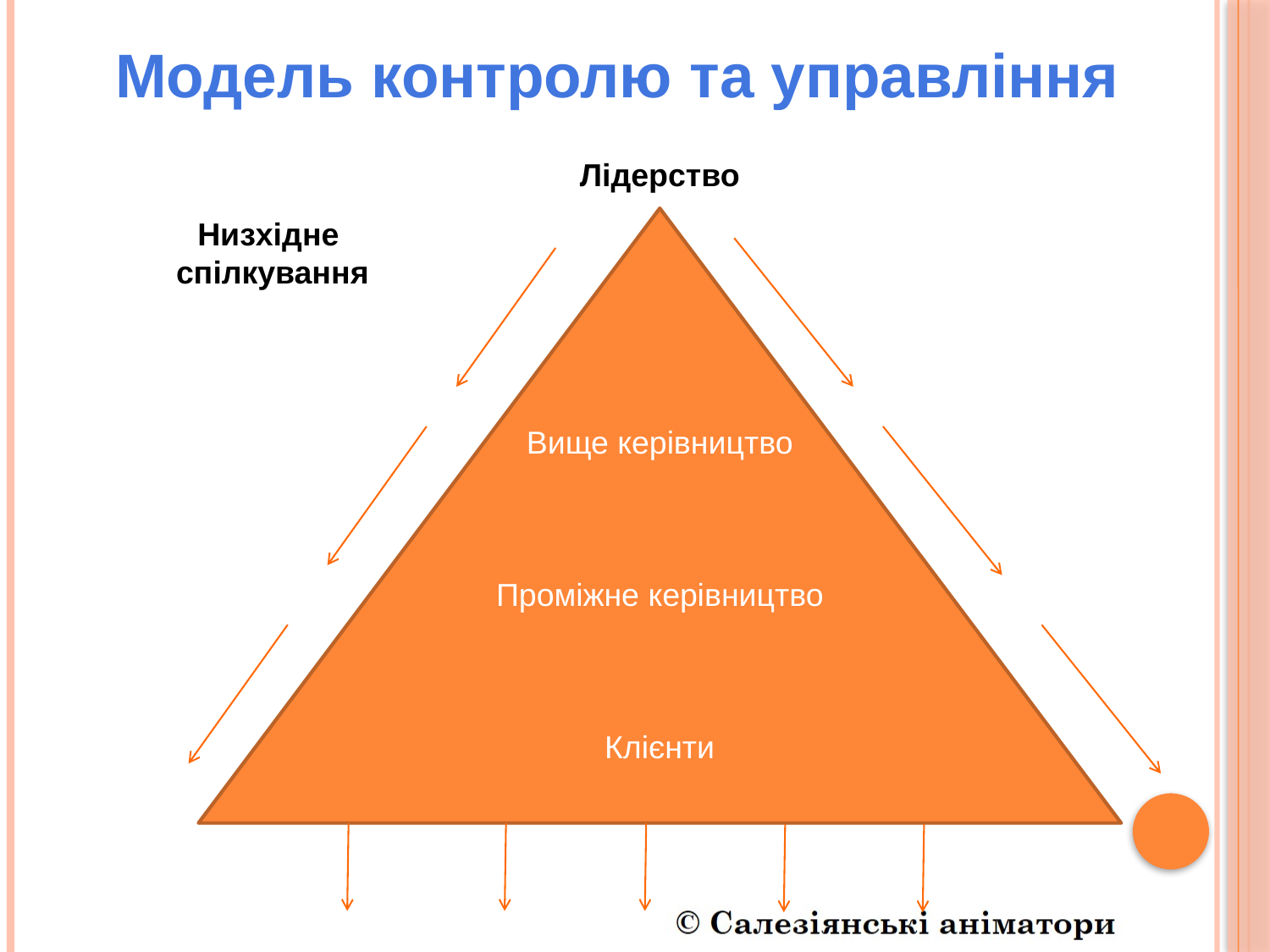

Модель контролю та управління
Лідерство
Низхідне
спілкування

Вище керівництво

Проміжне керівництво

Клієнти